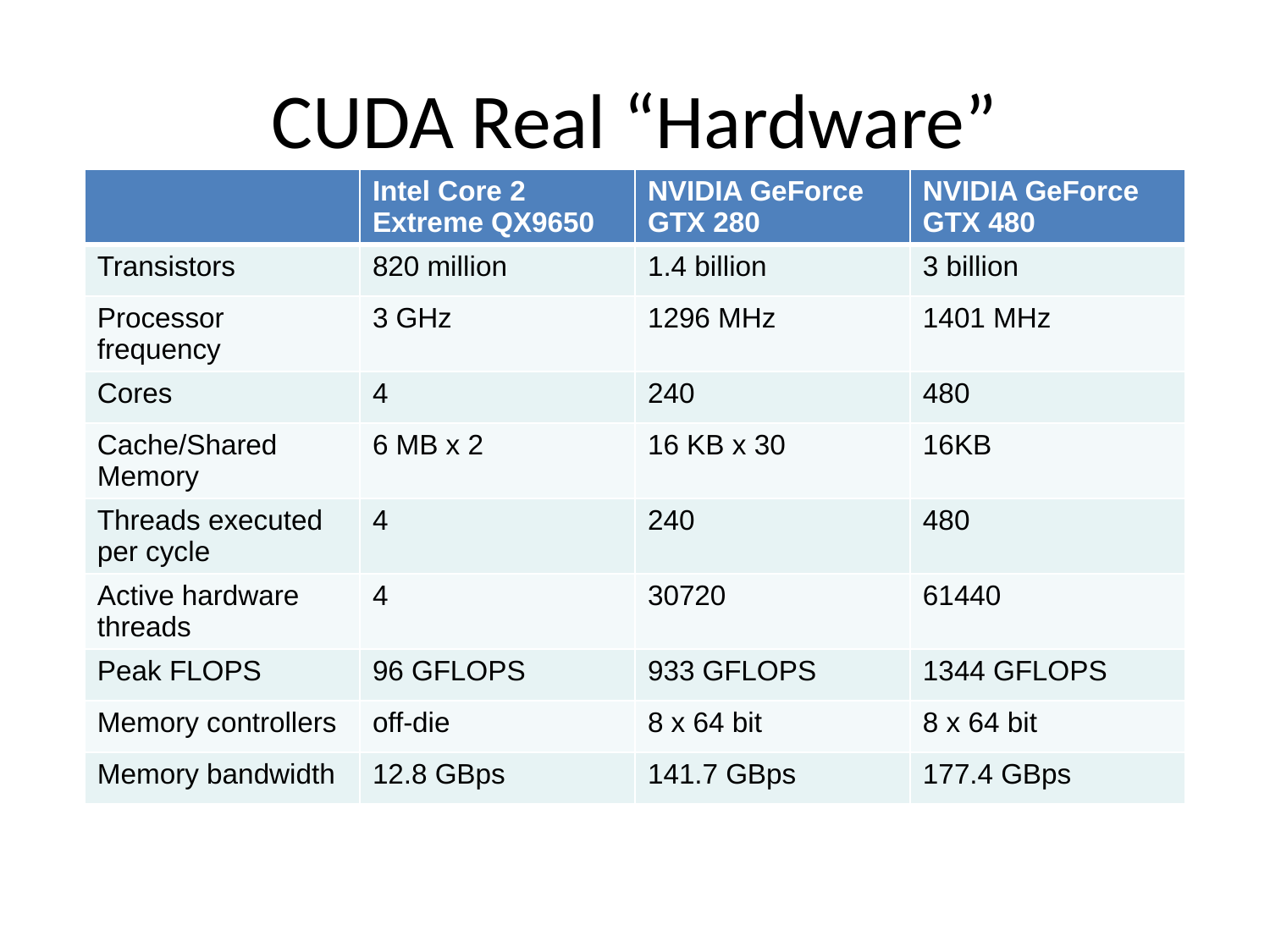

# CUDA Real “Hardware”
|  | Intel Core 2 Extreme QX9650 | NVIDIA GeForce GTX 280 | NVIDIA GeForce GTX 480 |
| --- | --- | --- | --- |
| Transistors | 820 million | 1.4 billion | 3 billion |
| Processor frequency | 3 GHz | 1296 MHz | 1401 MHz |
| Cores | 4 | 240 | 480 |
| Cache/Shared Memory | 6 MB x 2 | 16 KB x 30 | 16KB |
| Threads executed per cycle | 4 | 240 | 480 |
| Active hardware threads | 4 | 30720 | 61440 |
| Peak FLOPS | 96 GFLOPS | 933 GFLOPS | 1344 GFLOPS |
| Memory controllers | off-die | 8 x 64 bit | 8 x 64 bit |
| Memory bandwidth | 12.8 GBps | 141.7 GBps | 177.4 GBps |